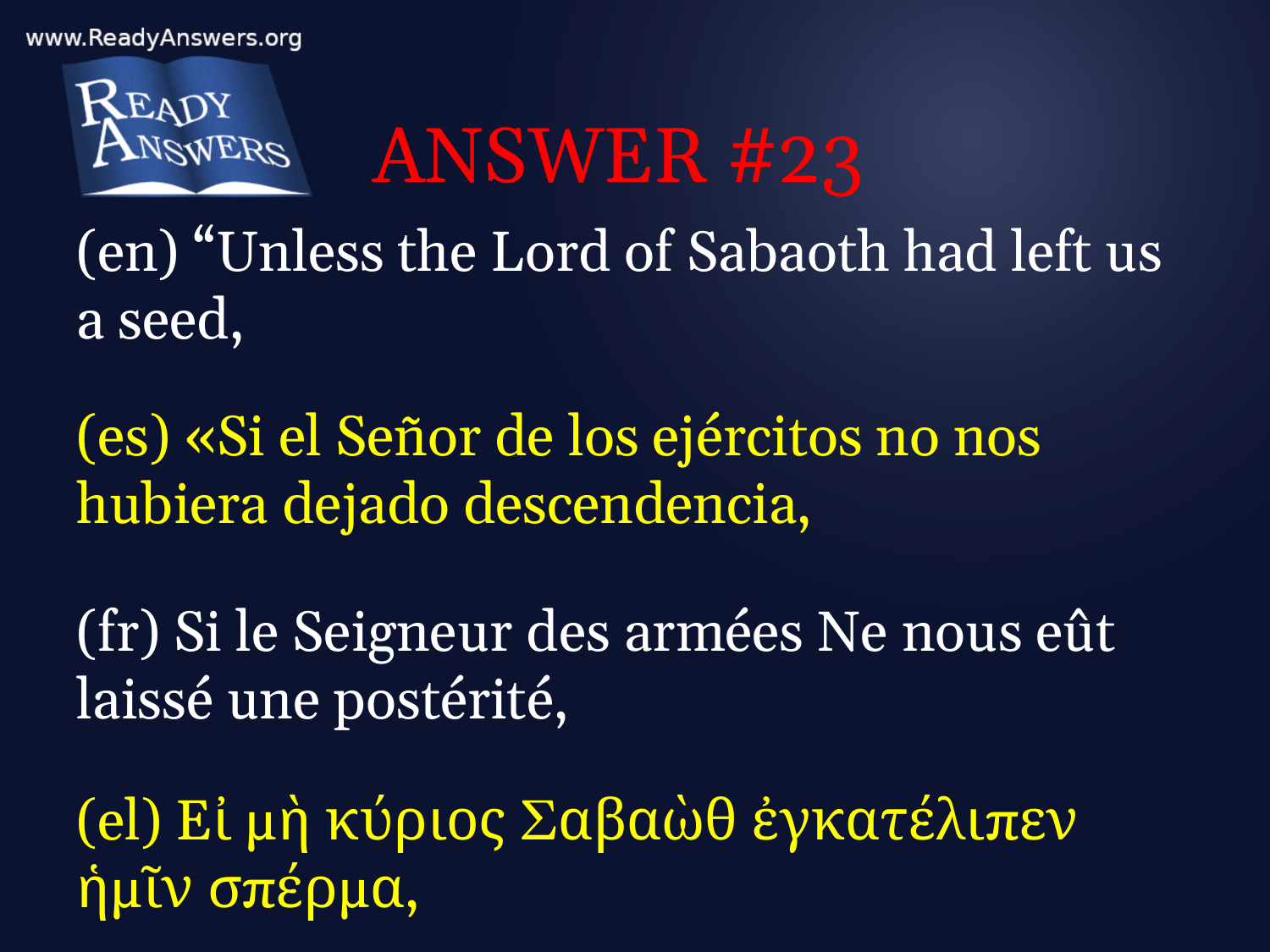

# ANSWER #23
(en) “Unless the Lord of Sabaoth had left us a seed,
(es) «Si el Señor de los ejércitos no nos hubiera dejado descendencia,
(fr) Si le Seigneur des armées Ne nous eût laissé une postérité,
(el) Εἰ μὴ κύριος Σαβαὼθ ἐγκατέλιπεν ἡμῖν σπέρμα,